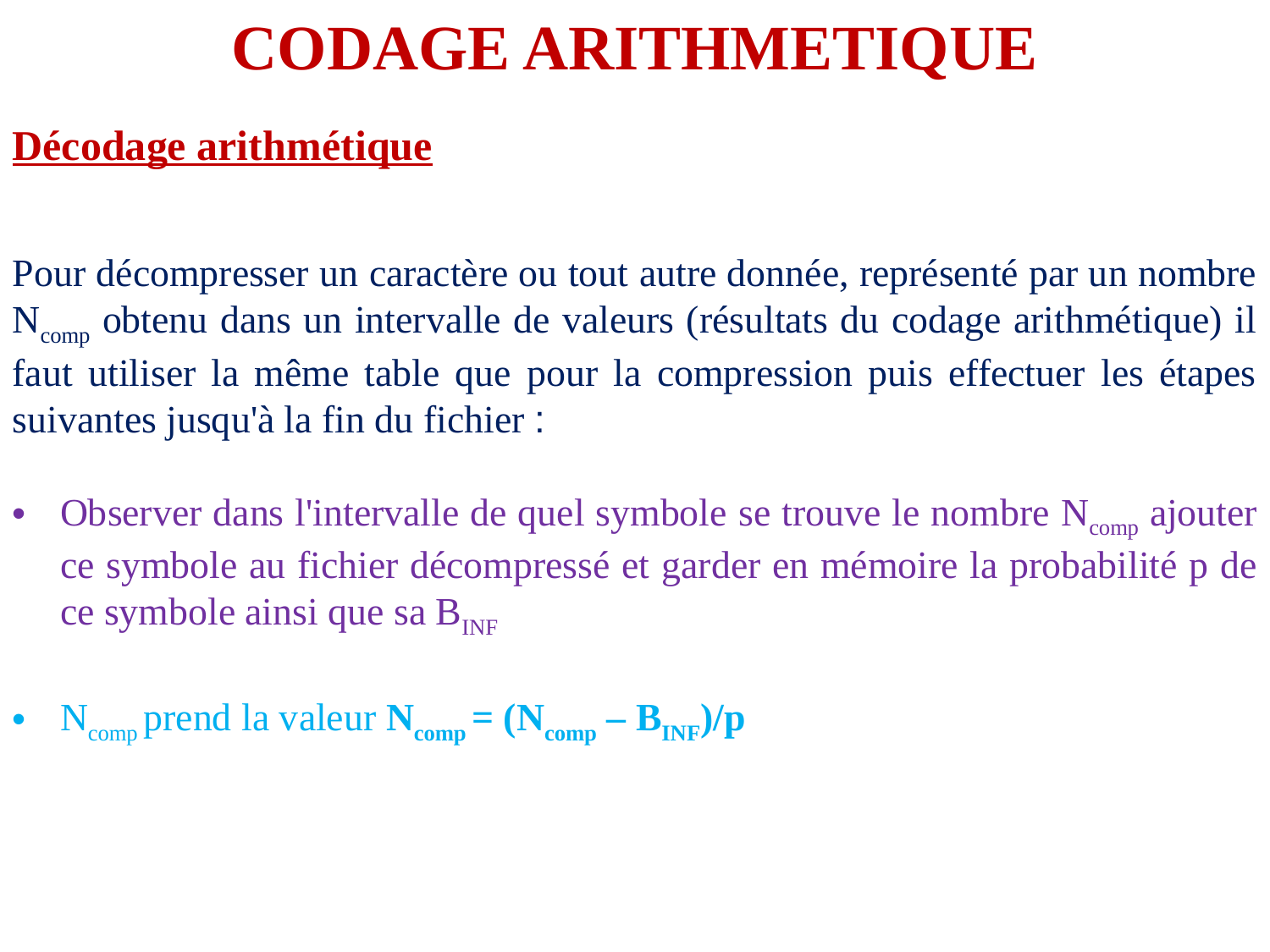

CODAGE ARITHMETIQUE

Décodage arithmétique
Pour décompresser un caractère ou tout autre donnée, représenté par un nombre Ncomp obtenu dans un intervalle de valeurs (résultats du codage arithmétique) il faut utiliser la même table que pour la compression puis effectuer les étapes suivantes jusqu'à la fin du fichier :

Observer dans l'intervalle de quel symbole se trouve le nombre Ncomp ajouter ce symbole au fichier décompressé et garder en mémoire la probabilité p de ce symbole ainsi que sa BINF

Ncomp prend la valeur Ncomp = (Ncomp – BINF)/p